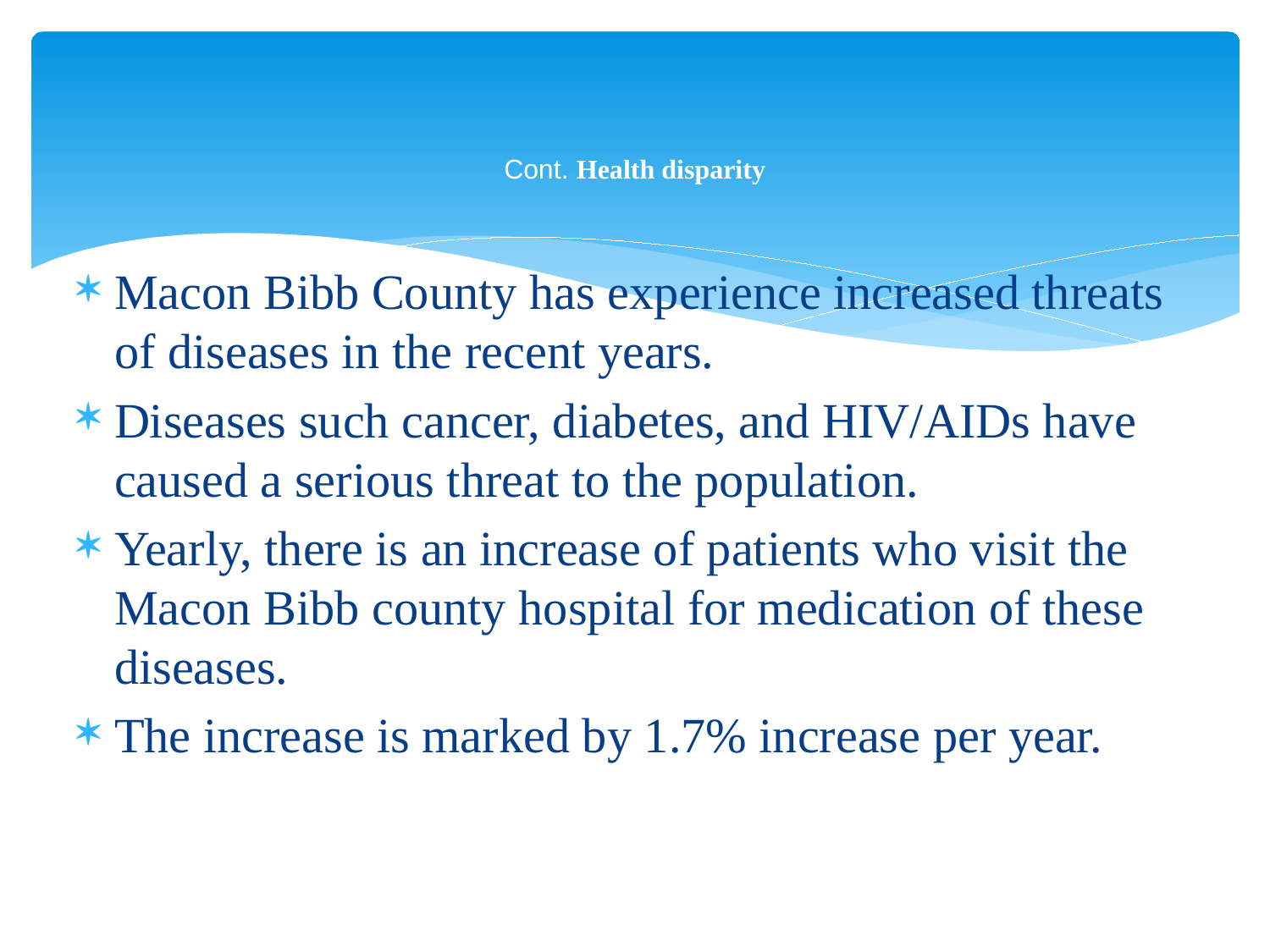

# Cont. Health disparity
Macon Bibb County has experience increased threats of diseases in the recent years.
Diseases such cancer, diabetes, and HIV/AIDs have caused a serious threat to the population.
Yearly, there is an increase of patients who visit the Macon Bibb county hospital for medication of these diseases.
The increase is marked by 1.7% increase per year.